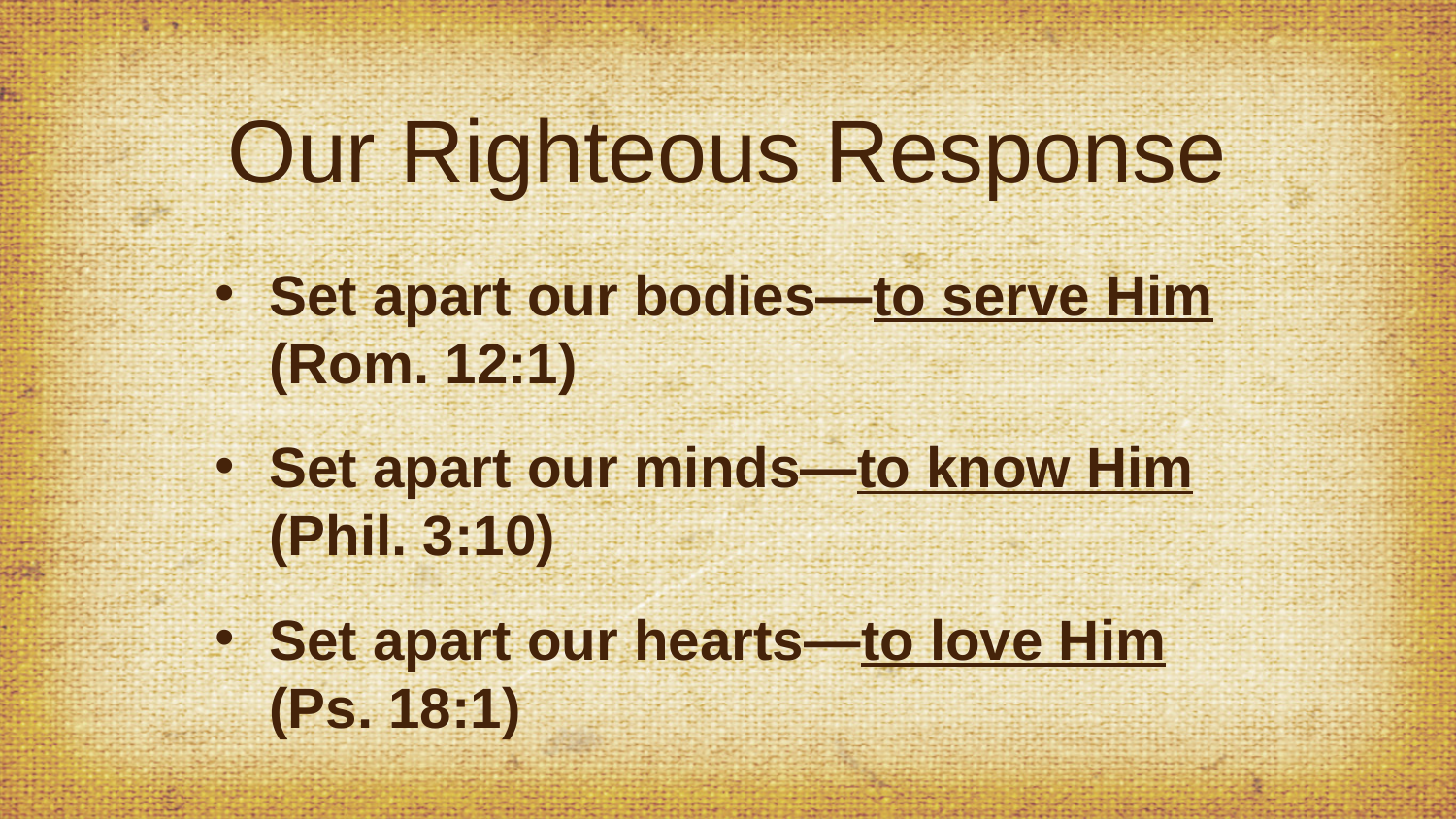

# Our Righteous Response
Set apart our bodies—to serve Him (Rom. 12:1)
Set apart our minds—to know Him (Phil. 3:10)
Set apart our hearts—to love Him (Ps. 18:1)